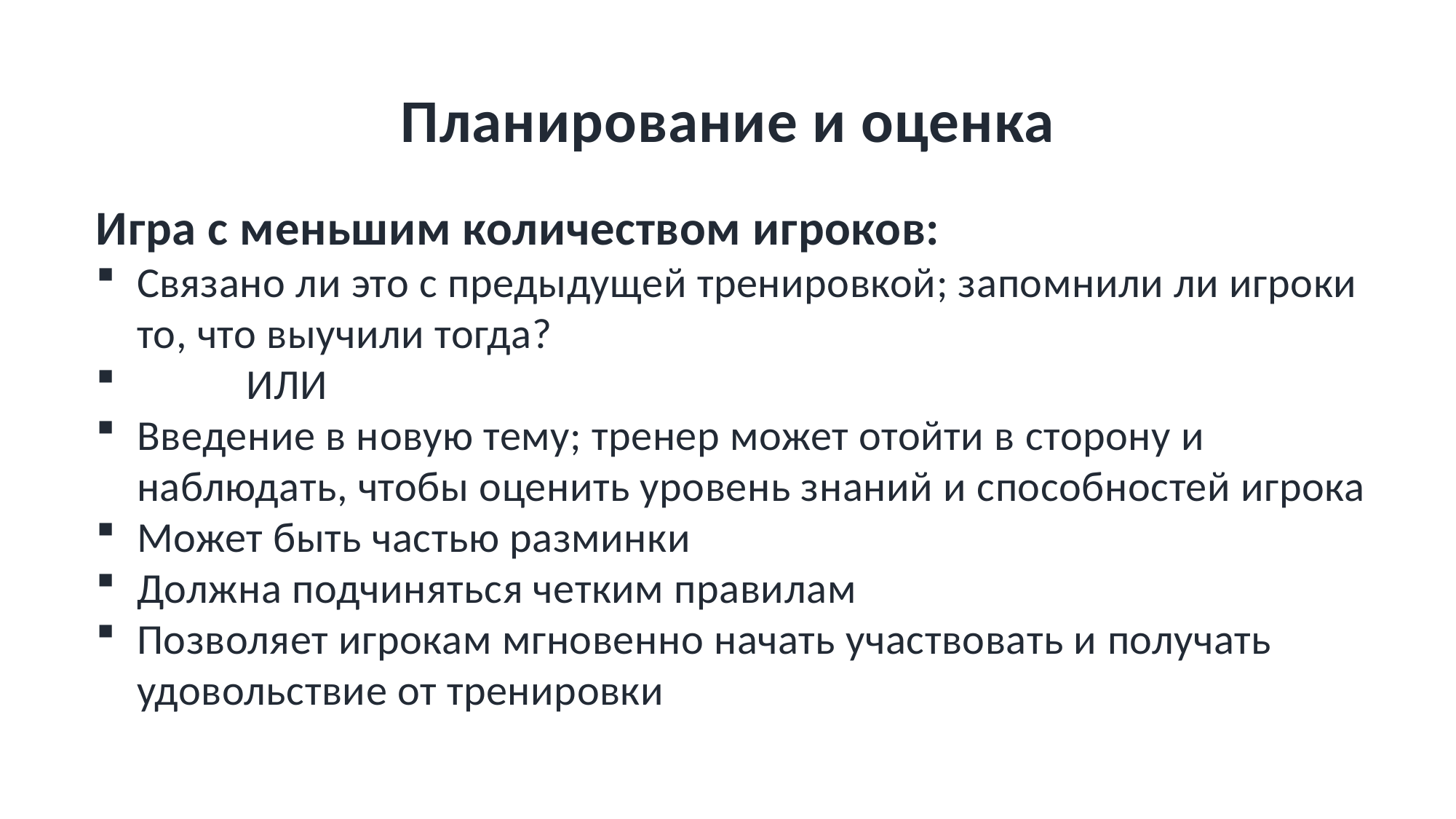

# Планирование и оценка
Игра с меньшим количеством игроков:
Связано ли это с предыдущей тренировкой; запомнили ли игроки то, что выучили тогда?
	ИЛИ
Введение в новую тему; тренер может отойти в сторону и наблюдать, чтобы оценить уровень знаний и способностей игрока
Может быть частью разминки
Должна подчиняться четким правилам
Позволяет игрокам мгновенно начать участвовать и получать удовольствие от тренировки